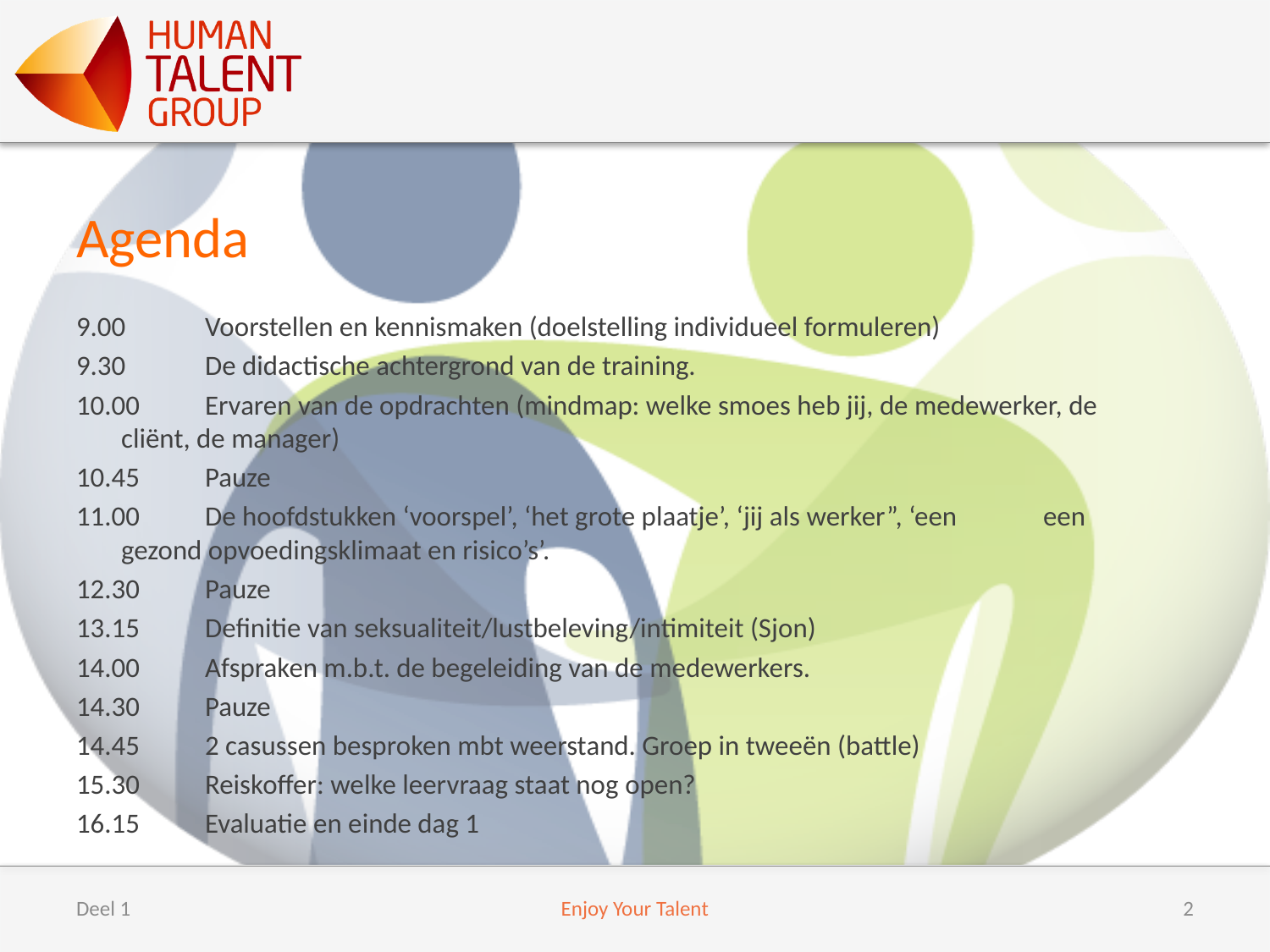

# Agenda
9.00		Voorstellen en kennismaken (doelstelling individueel formuleren)
9.30 		De didactische achtergrond van de training.
10.00	Ervaren van de opdrachten (mindmap: welke smoes heb jij, de medewerker, de 		cliënt, de manager)
10.45 	Pauze
11.00	De hoofdstukken ‘voorspel’, ‘het grote plaatje’, ‘jij als werker”, ‘een 		een 			gezond opvoedingsklimaat en risico’s’.
12.30 	Pauze
13.15	Definitie van seksualiteit/lustbeleving/intimiteit (Sjon)
14.00	Afspraken m.b.t. de begeleiding van de medewerkers.
14.30	Pauze
14.45	2 casussen besproken mbt weerstand. Groep in tweeën (battle)
15.30	Reiskoffer: welke leervraag staat nog open?
16.15	Evaluatie en einde dag 1

Deel 1
Enjoy Your Talent
2